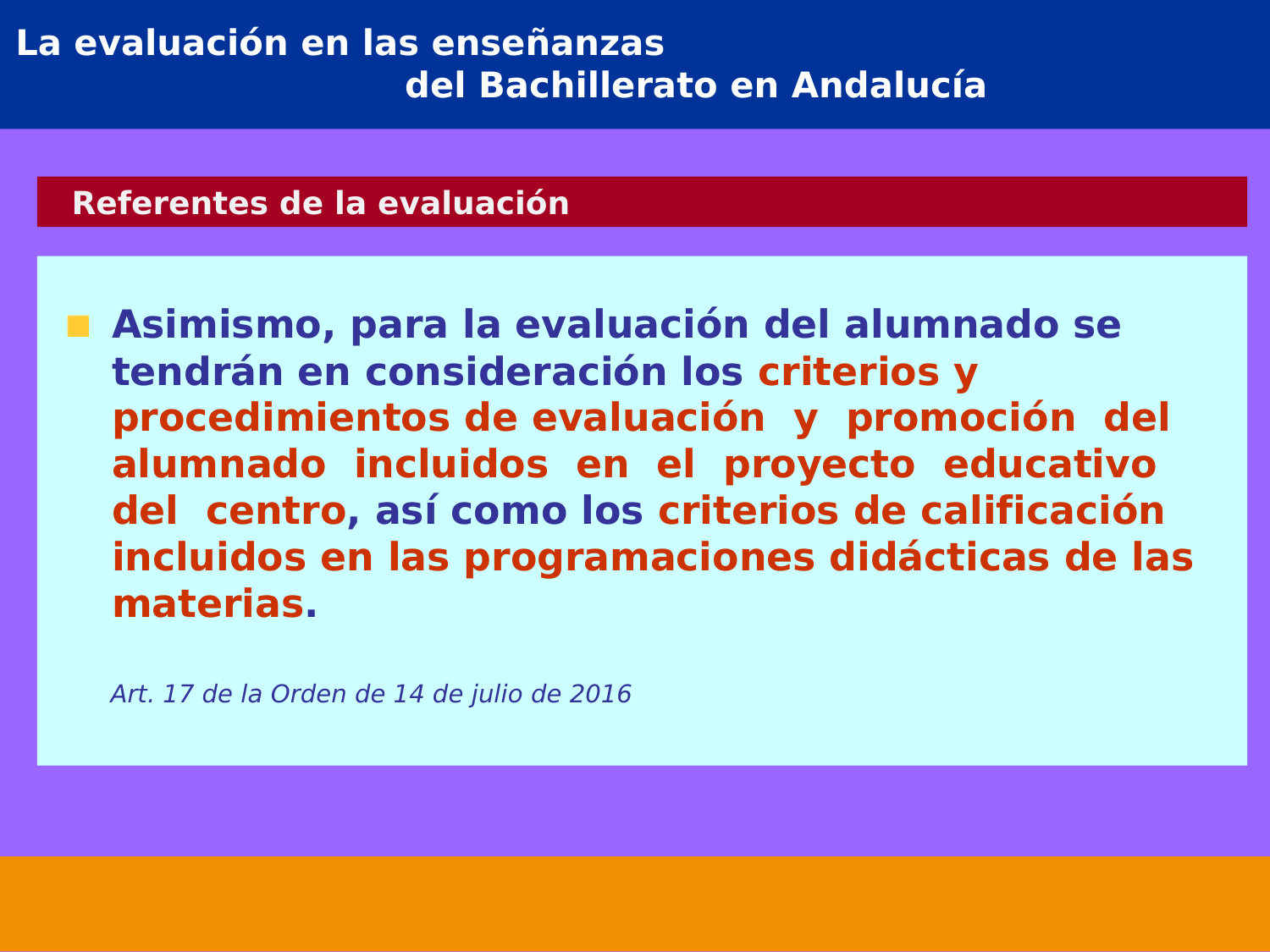

# La evaluación en las enseñanzas                                                           del Bachillerato en Andalucía

  Referentes de la evaluación

Asimismo, para la evaluación del alumnado se tendrán en consideración los criterios y procedimientos de evaluación  y  promoción  del  alumnado  incluidos  en  el  proyecto  educativo  del  centro, así como los criterios de calificación incluidos en las programaciones didácticas de las materias.

    Art. 17 de la Orden de 14 de julio de 2016